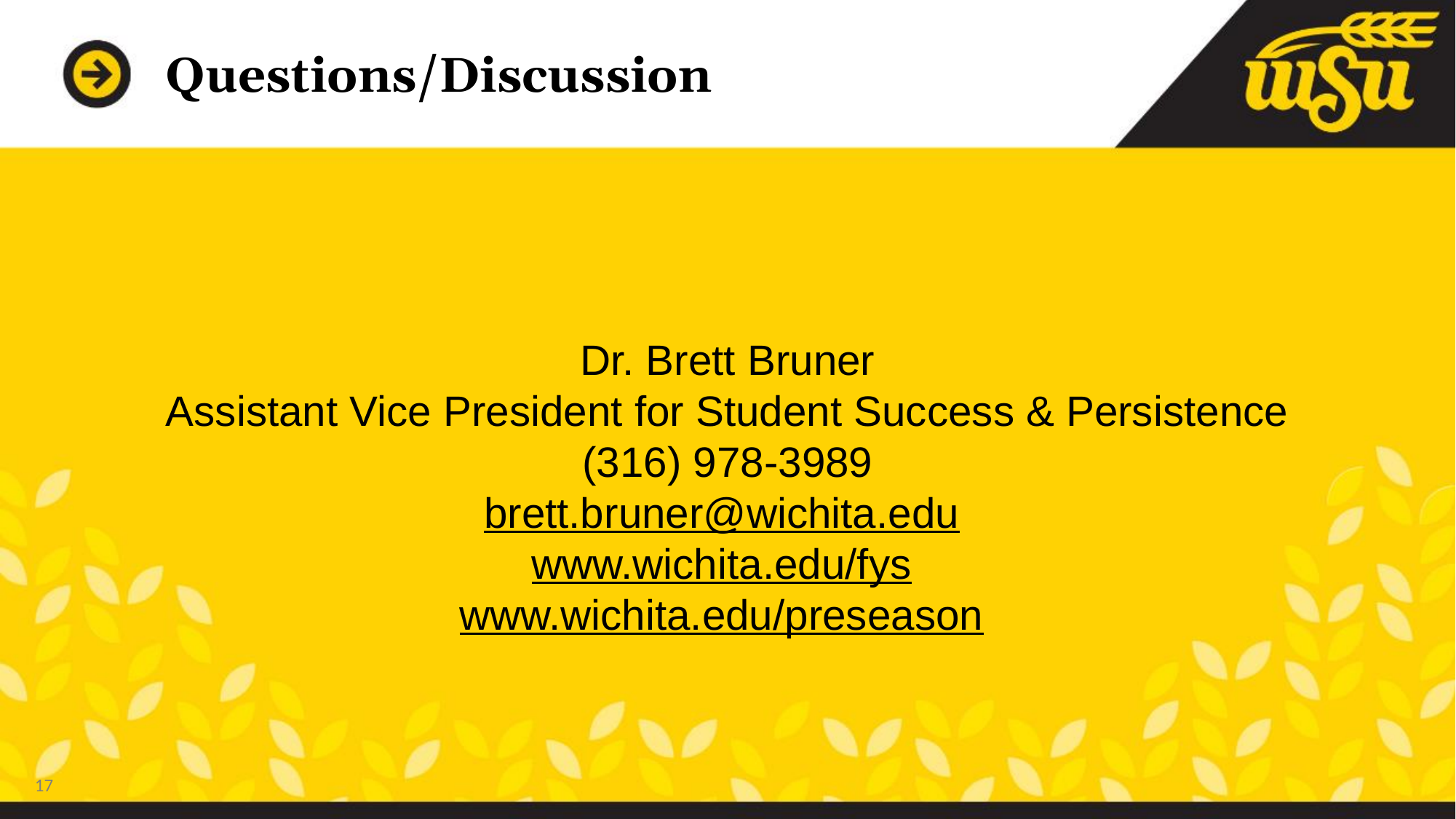

# Questions/Discussion
Dr. Brett Bruner
Assistant Vice President for Student Success & Persistence
(316) 978-3989
brett.bruner@wichita.edu
www.wichita.edu/fys
www.wichita.edu/preseason